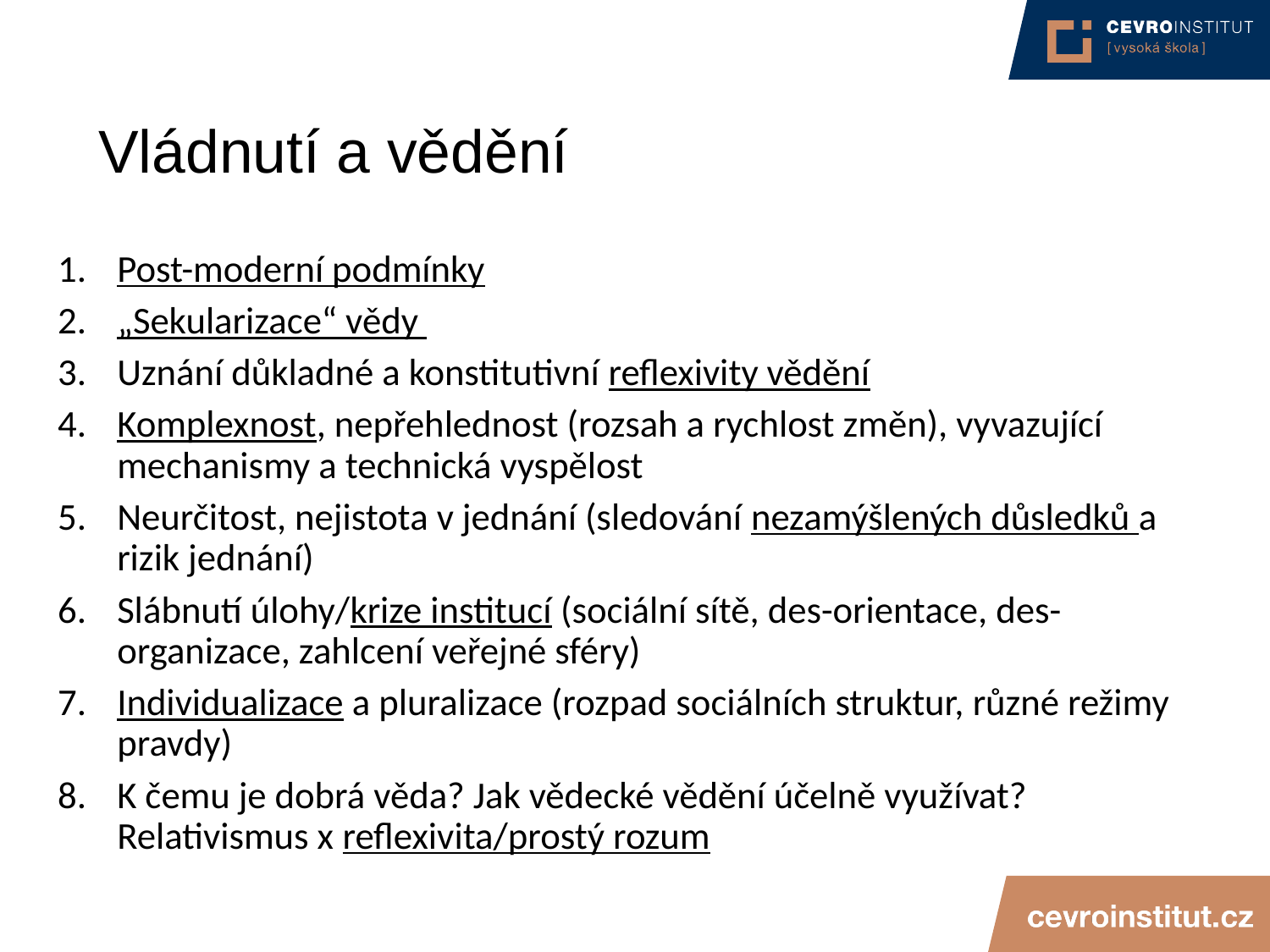

# Vládnutí a vědění
Post-moderní podmínky
„Sekularizace“ vědy
Uznání důkladné a konstitutivní reflexivity vědění
Komplexnost, nepřehlednost (rozsah a rychlost změn), vyvazující mechanismy a technická vyspělost
Neurčitost, nejistota v jednání (sledování nezamýšlených důsledků a rizik jednání)
Slábnutí úlohy/krize institucí (sociální sítě, des-orientace, des-organizace, zahlcení veřejné sféry)
Individualizace a pluralizace (rozpad sociálních struktur, různé režimy pravdy)
K čemu je dobrá věda? Jak vědecké vědění účelně využívat? Relativismus x reflexivita/prostý rozum